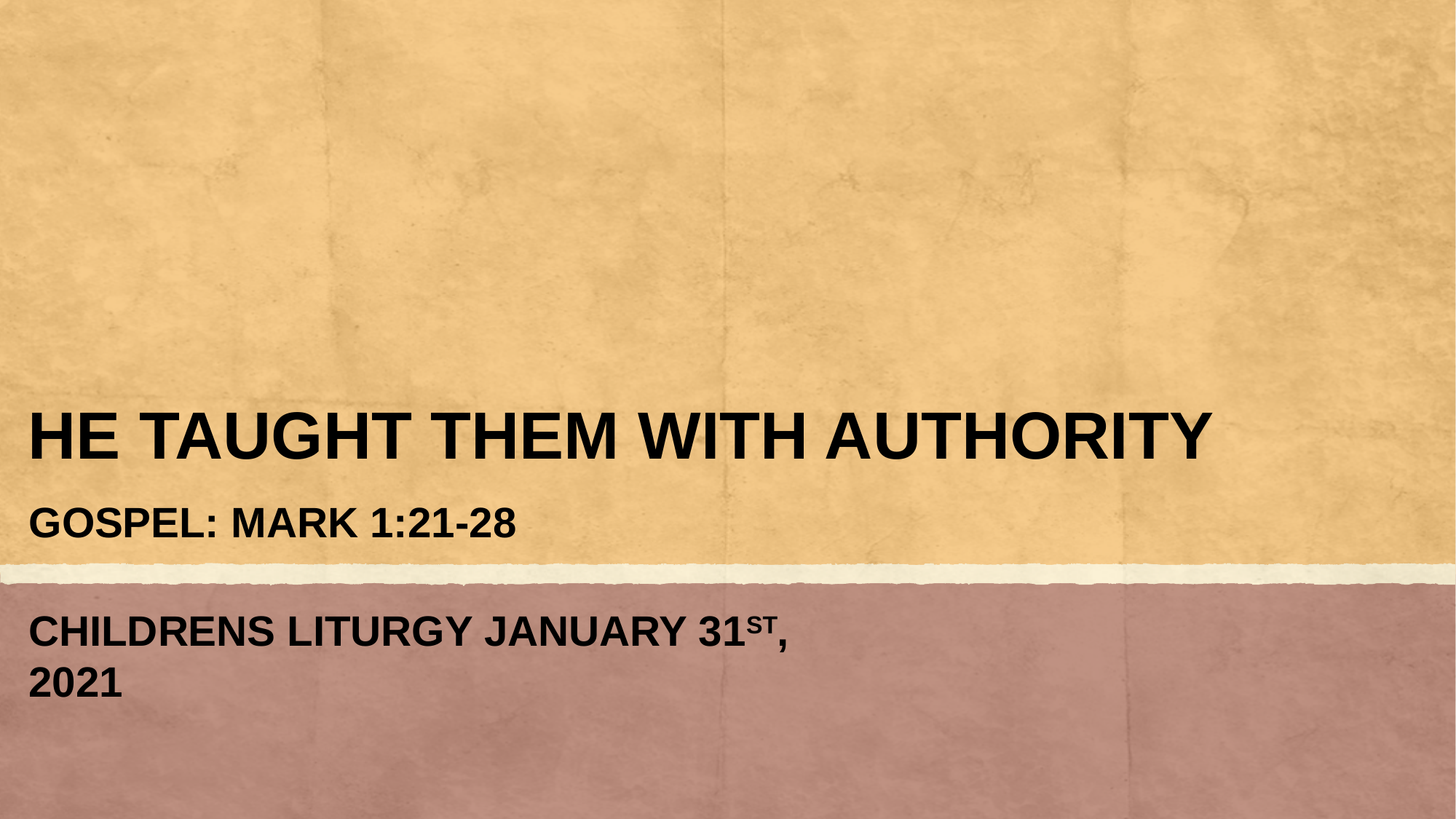

# HE TAUGHT THEM WITH AUTHORITY
GOSPEL: MARK 1:21-28

CHILDRENS LITURGY JANUARY 31ST, 2021